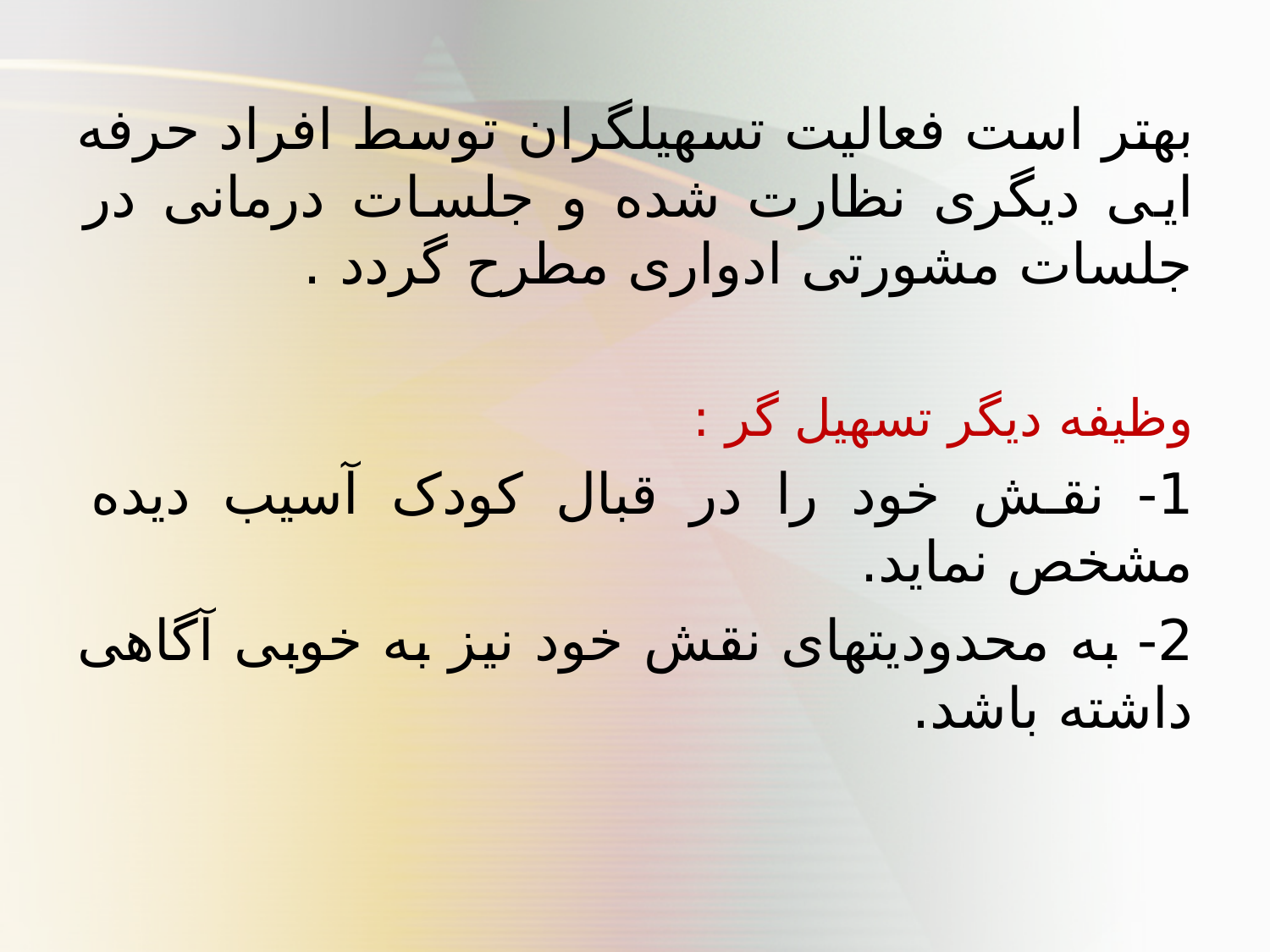

بهتر است فعالیت تسهیلگران توسط افراد حرفه ایی دیگری نظارت شده و جلسات درمانی در جلسات مشورتی ادواری مطرح گردد .

وظیفه دیگر تسهیل گر :
1- نقش خود را در قبال کودک آسیب دیده مشخص نماید.
2- به محدودیتهای نقش خود نیز به خوبی آگاهی داشته باشد.